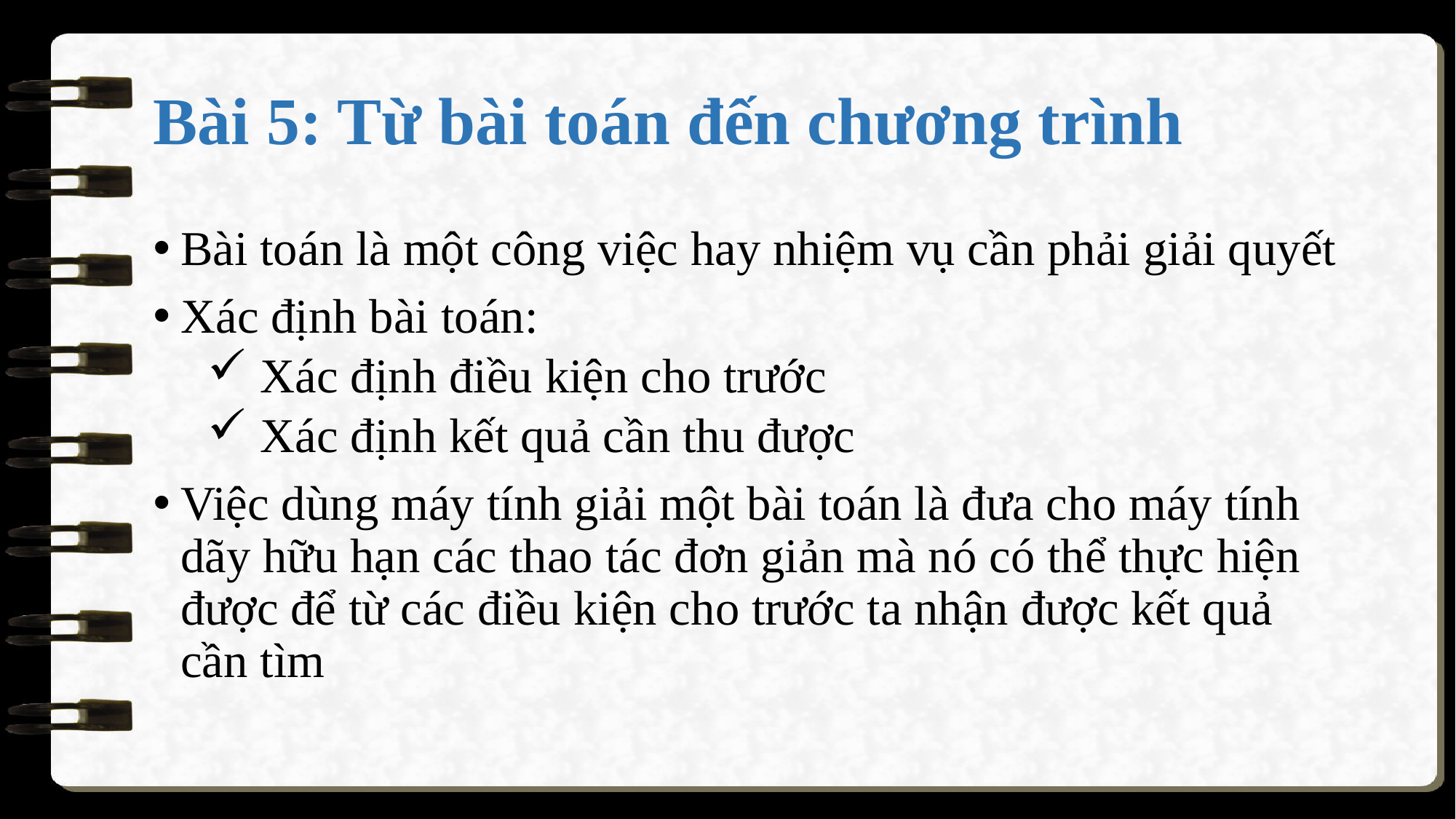

# Bài 5: Từ bài toán đến chương trình
Bài toán là một công việc hay nhiệm vụ cần phải giải quyết
Xác định bài toán:
 Xác định điều kiện cho trước
 Xác định kết quả cần thu được
Việc dùng máy tính giải một bài toán là đưa cho máy tính dãy hữu hạn các thao tác đơn giản mà nó có thể thực hiện được để từ các điều kiện cho trước ta nhận được kết quả cần tìm